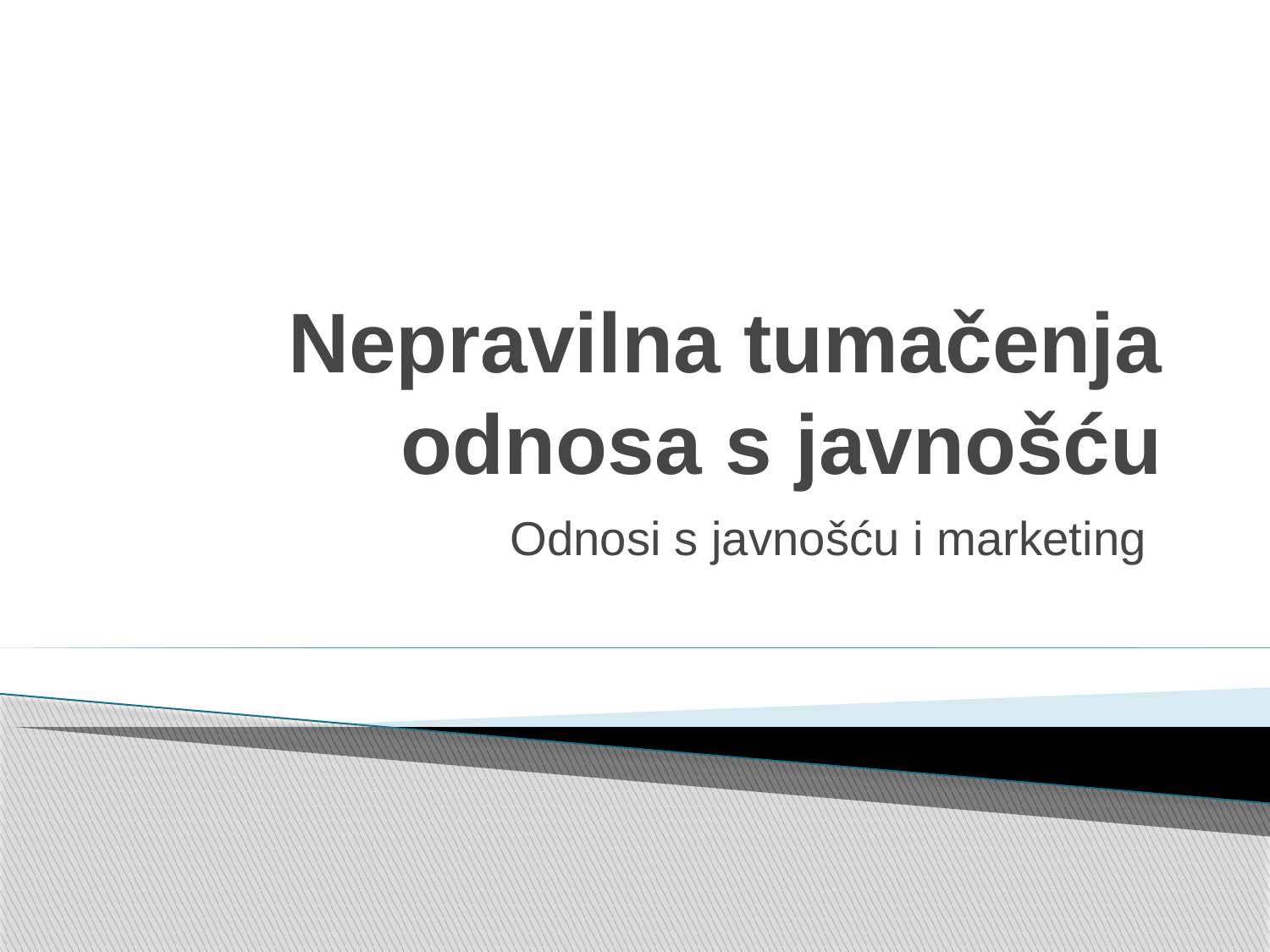

# Nepravilna tumačenja odnosa s javnošću
Odnosi s javnošću i marketing